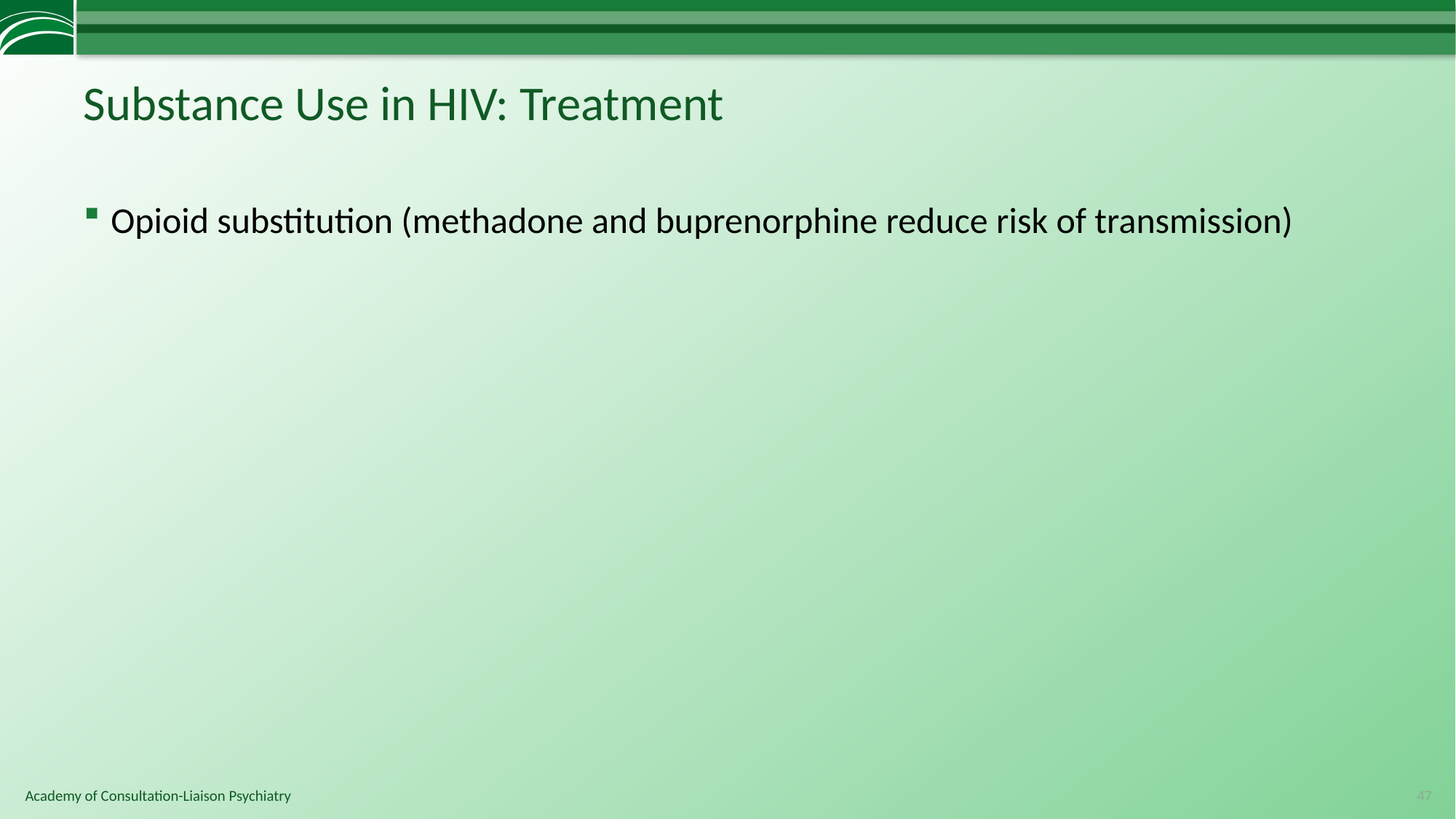

# Substance Use in HIV: Treatment
Opioid substitution (methadone and buprenorphine reduce risk of transmission)
47